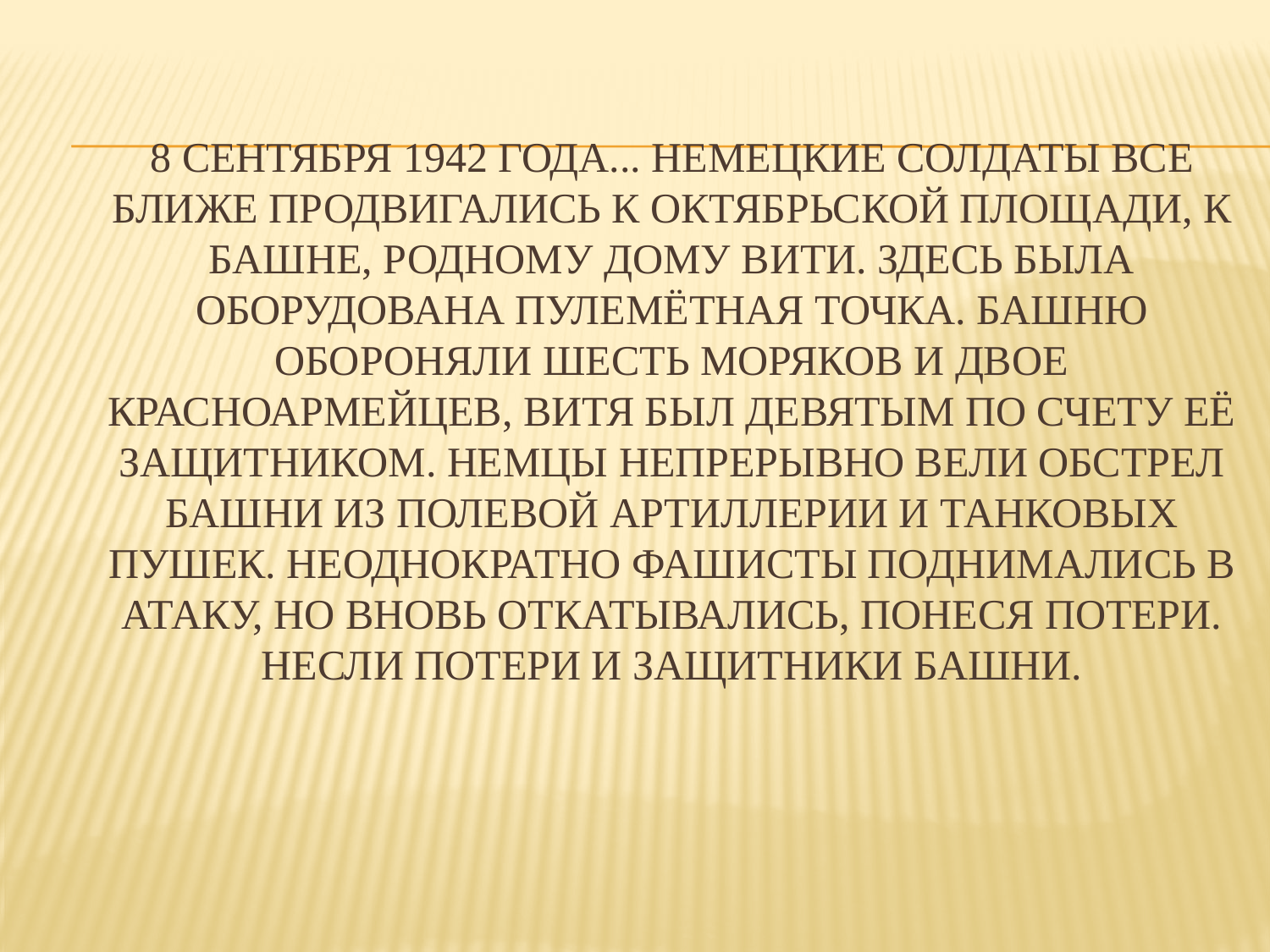

# 8 сентября 1942 года... Немецкие солдаты все ближе продвигались к Октябрьской площади, к башне, родному дому Вити. Здесь была оборудована пулемётная точка. Башню обороняли шесть моряков и двое красноармейцев, Витя был девятым по счету её защитником. Немцы непрерывно вели обстрел башни из полевой артиллерии и танковых пушек. Неоднократно фашисты поднимались в атаку, но вновь откатывались, понеся потери. Несли потери и защитники башни.